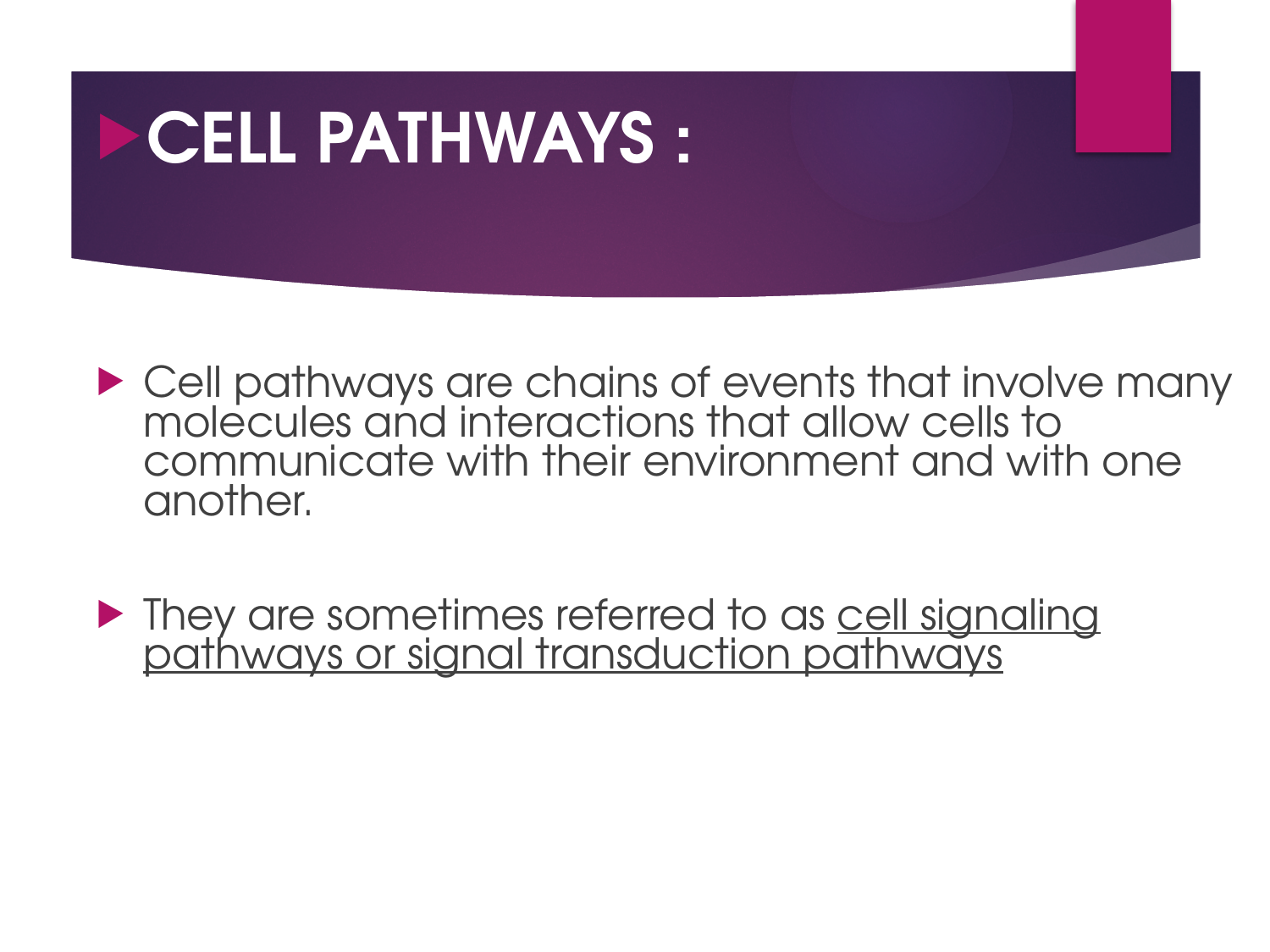

CELL PATHWAYS :

Cell pathways are chains of events that involve many molecules and interactions that allow cells to communicate with their environment and with one another.

They are sometimes referred to as cell signaling pathways or signal transduction pathways